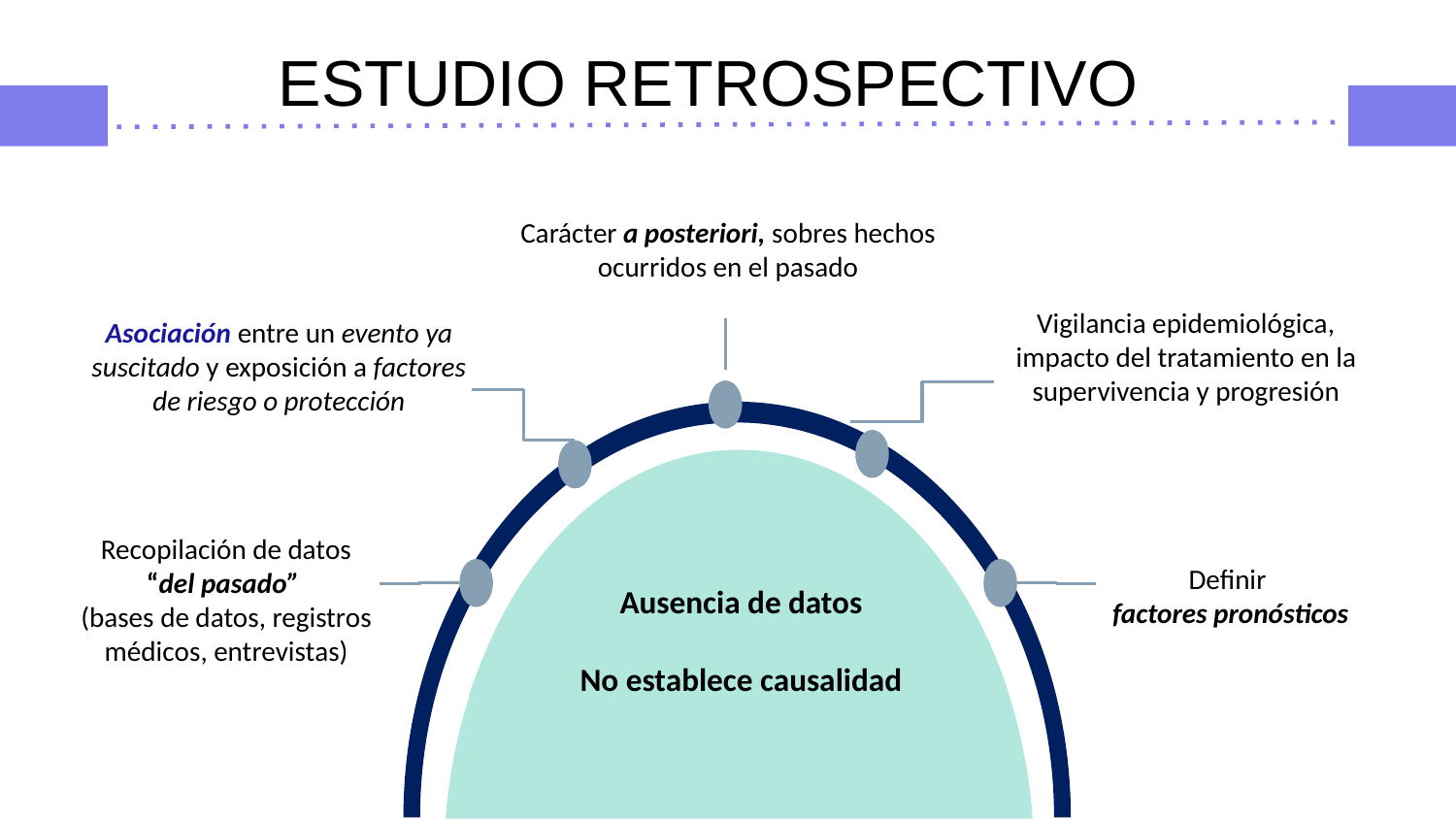

ESTUDIO RETROSPECTIVO
# ESTUDIO RETROSPECTIVO
Carácter a posteriori, sobres hechos ocurridos en el pasado
Vigilancia epidemiológica, impacto del tratamiento en la supervivencia y progresión

Asociación entre un evento ya suscitado y exposición a factores de riesgo o protección
Recopilación de datos “del pasado”
(bases de datos, registros médicos, entrevistas)
Definir
factores pronósticos
Ausencia de datos

No establece causalidad